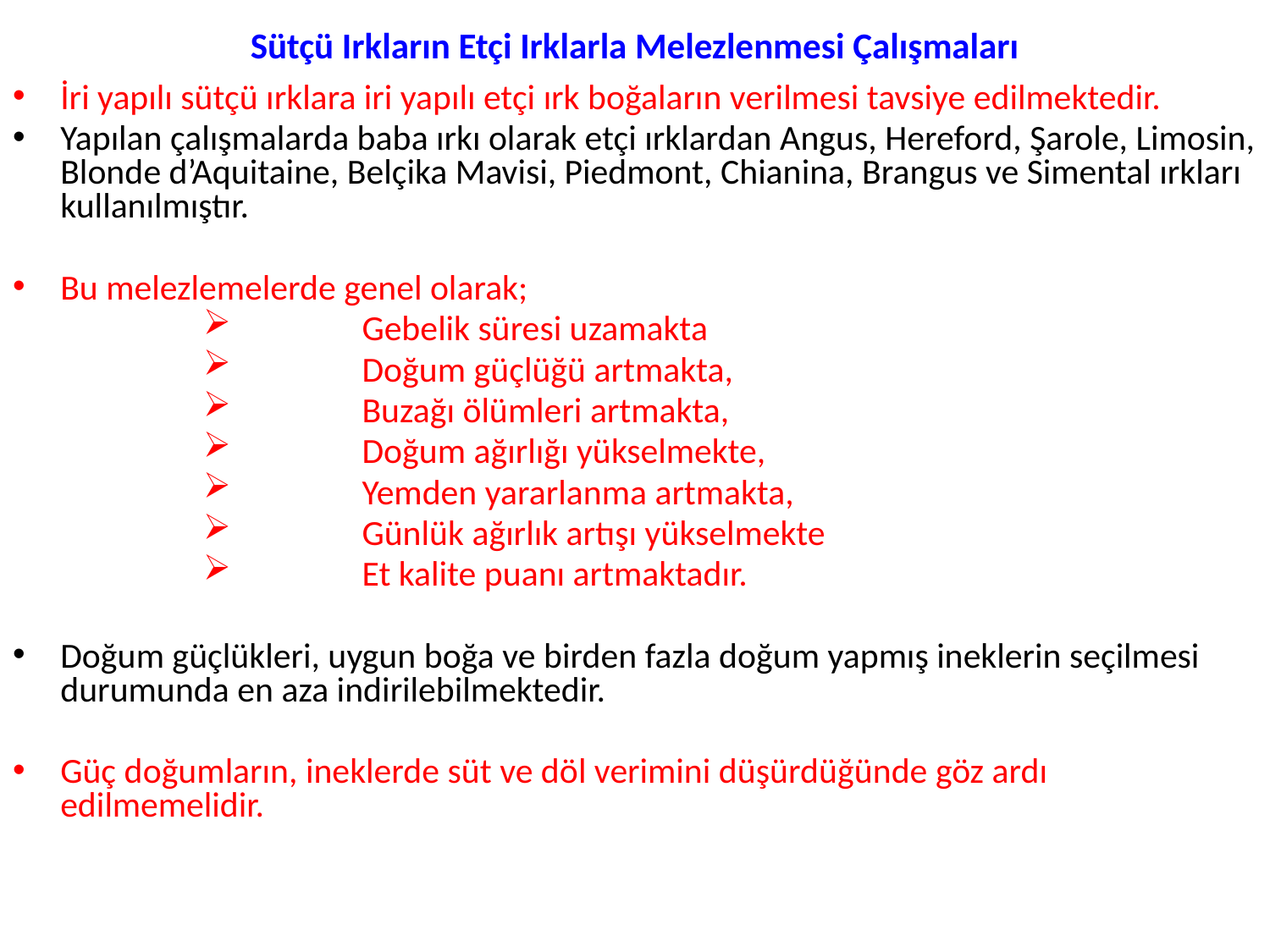

# Sütçü Irkların Etçi Irklarla Melezlenmesi Çalışmaları
İri yapılı sütçü ırklara iri yapılı etçi ırk boğaların verilmesi tavsiye edilmektedir.
Yapılan çalışmalarda baba ırkı olarak etçi ırklardan Angus, Hereford, Şarole, Limosin, Blonde d’Aquitaine, Belçika Mavisi, Piedmont, Chianina, Brangus ve Simental ırkları kullanılmıştır.

Bu melezlemelerde genel olarak;
	Gebelik süresi uzamakta
	Doğum güçlüğü artmakta,
	Buzağı ölümleri artmakta,
	Doğum ağırlığı yükselmekte,
	Yemden yararlanma artmakta,
	Günlük ağırlık artışı yükselmekte
	Et kalite puanı artmaktadır.

Doğum güçlükleri, uygun boğa ve birden fazla doğum yapmış ineklerin seçilmesi durumunda en aza indirilebilmektedir.

Güç doğumların, ineklerde süt ve döl verimini düşürdüğünde göz ardı edilmemelidir.